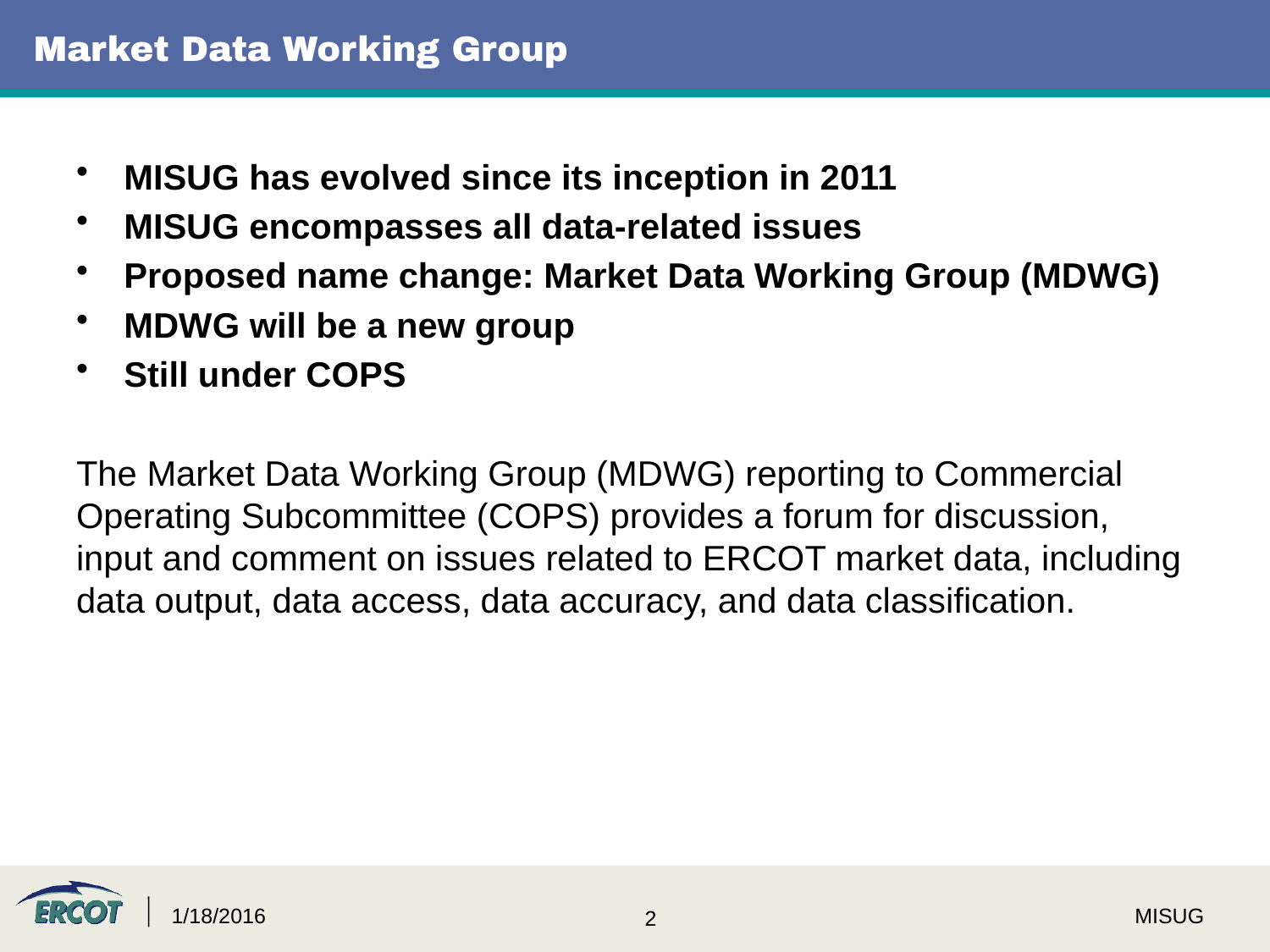

# Market Data Working Group
MISUG has evolved since its inception in 2011
MISUG encompasses all data-related issues
Proposed name change: Market Data Working Group (MDWG)
MDWG will be a new group
Still under COPS

The Market Data Working Group (MDWG) reporting to Commercial Operating Subcommittee (COPS) provides a forum for discussion, input and comment on issues related to ERCOT market data, including data output, data access, data accuracy, and data classification.
1/18/2016
MISUG